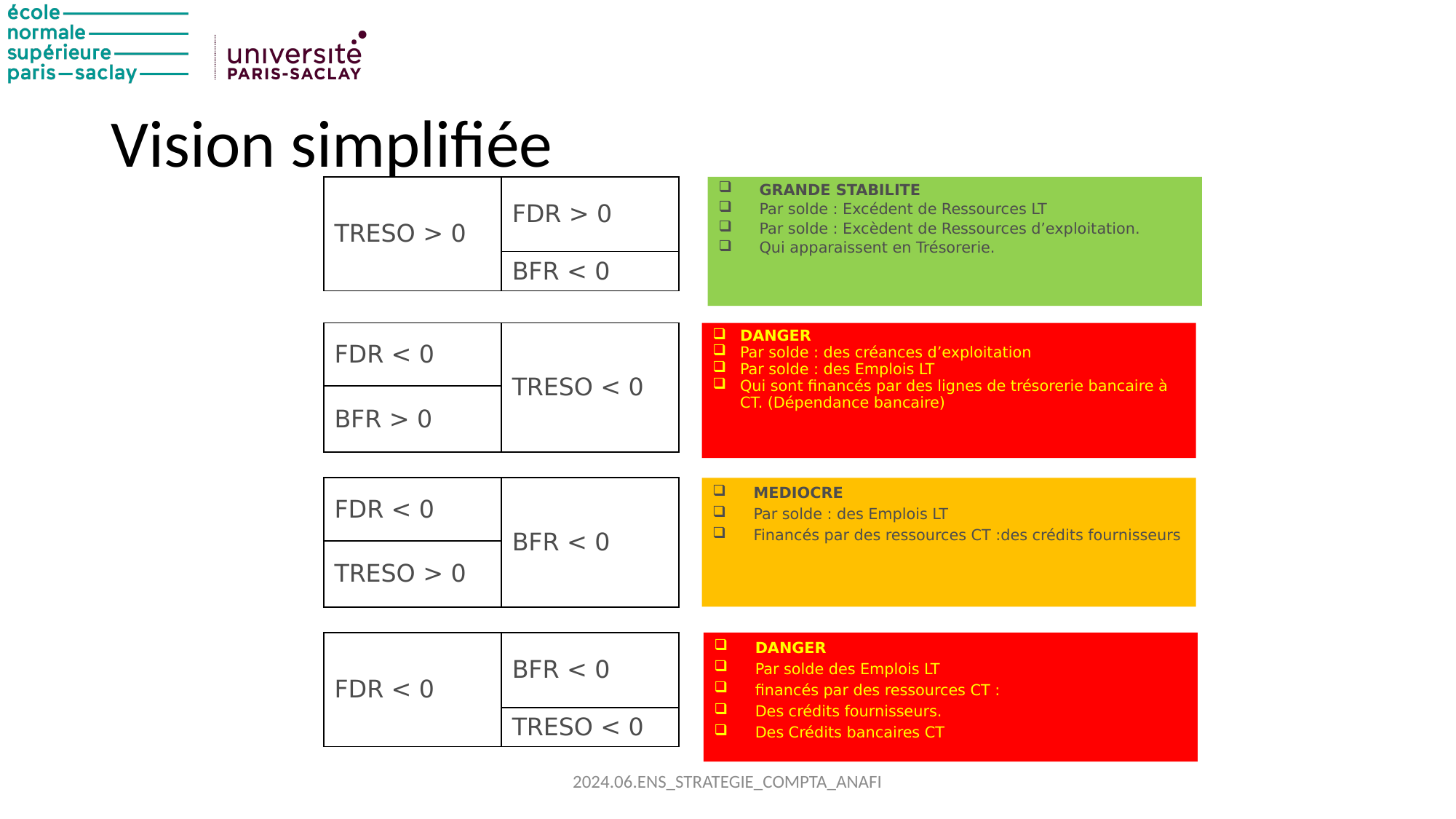

# Vision simplifiée
| TRESO > 0 | FDR > 0 |
| --- | --- |
|  | BFR < 0 |
GRANDE STABILITE
Par solde : Excédent de Ressources LT
Par solde : Excèdent de Ressources d’exploitation.
Qui apparaissent en Trésorerie.
DANGER
Par solde : des créances d’exploitation
Par solde : des Emplois LT
Qui sont financés par des lignes de trésorerie bancaire à CT. (Dépendance bancaire)
| FDR < 0 | TRESO < 0 |
| --- | --- |
| BFR > 0 |  |
MEDIOCRE
Par solde : des Emplois LT
Financés par des ressources CT :des crédits fournisseurs
| FDR < 0 | BFR < 0 |
| --- | --- |
| TRESO > 0 |  |
| FDR < 0 | BFR < 0 |
| --- | --- |
|  | TRESO < 0 |
DANGER
Par solde des Emplois LT
financés par des ressources CT :
Des crédits fournisseurs.
Des Crédits bancaires CT
2024.06.ENS_STRATEGIE_COMPTA_ANAFI